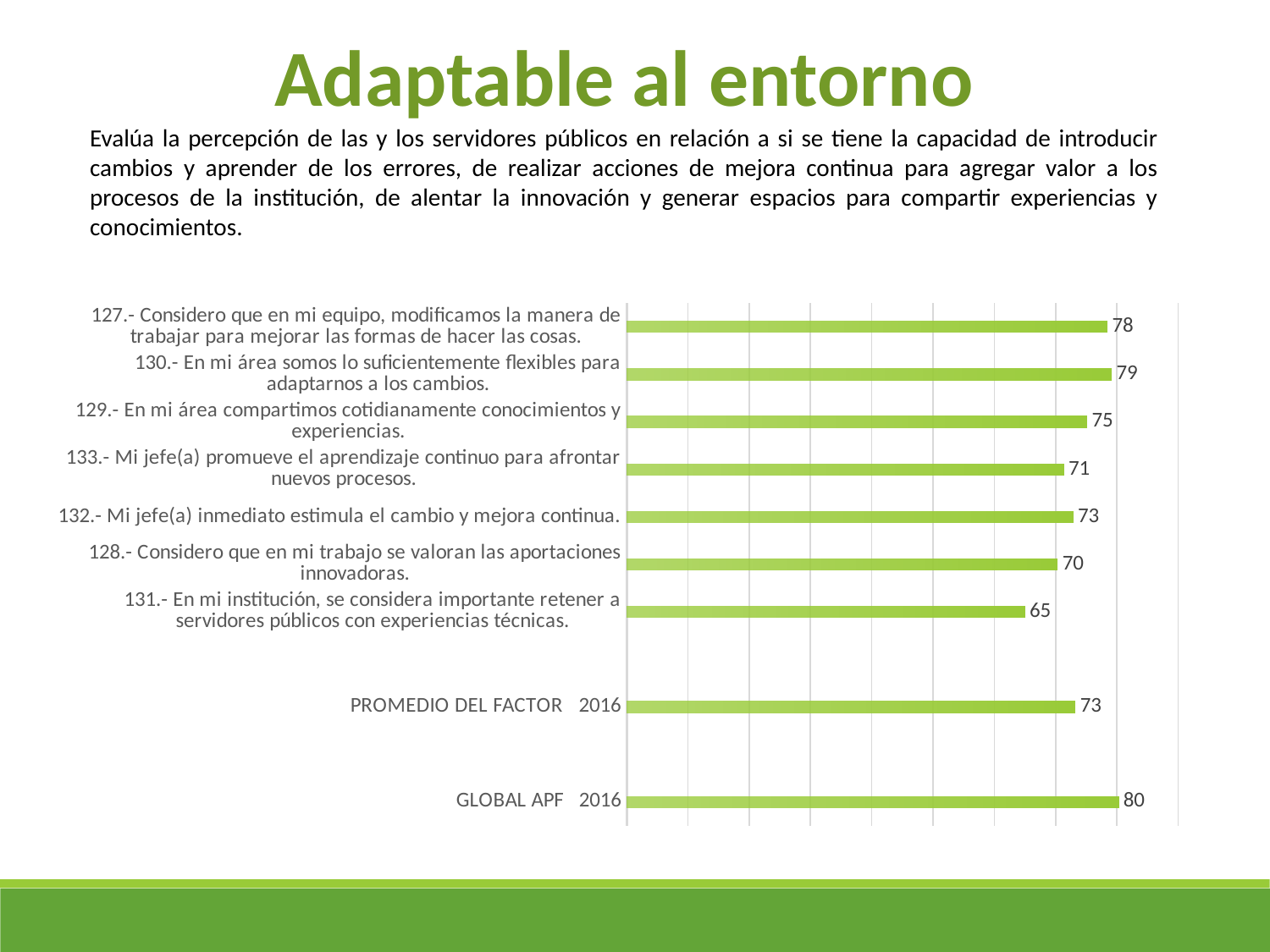

Adaptable al entorno
Evalúa la percepción de las y los servidores públicos en relación a si se tiene la capacidad de introducir cambios y aprender de los errores, de realizar acciones de mejora continua para agregar valor a los procesos de la institución, de alentar la innovación y generar espacios para compartir experiencias y conocimientos.

### Chart

| Category |  |
|---|---|
| 127.- Considero que en mi equipo, modificamos la manera de trabajar para mejorar las formas de hacer las cosas. | 78.43 |
| 130.- En mi área somos lo suficientemente flexibles para adaptarnos a los cambios. | 79.11 |
| 129.- En mi área compartimos cotidianamente conocimientos y experiencias. | 75.1 |
| 133.- Mi jefe(a) promueve el aprendizaje continuo para afrontar nuevos procesos. | 71.3 |
| 132.- Mi jefe(a) inmediato estimula el cambio y mejora continua. | 72.82 |
| 128.- Considero que en mi trabajo se valoran las aportaciones innovadoras. | 70.29 |
| 131.- En mi institución, se considera importante retener a servidores públicos con experiencias técnicas. | 64.97 |
|  | None |
| PROMEDIO DEL FACTOR   2016 | 73.19 |
|  | None |
| GLOBAL APF   2016 | 80.26 |